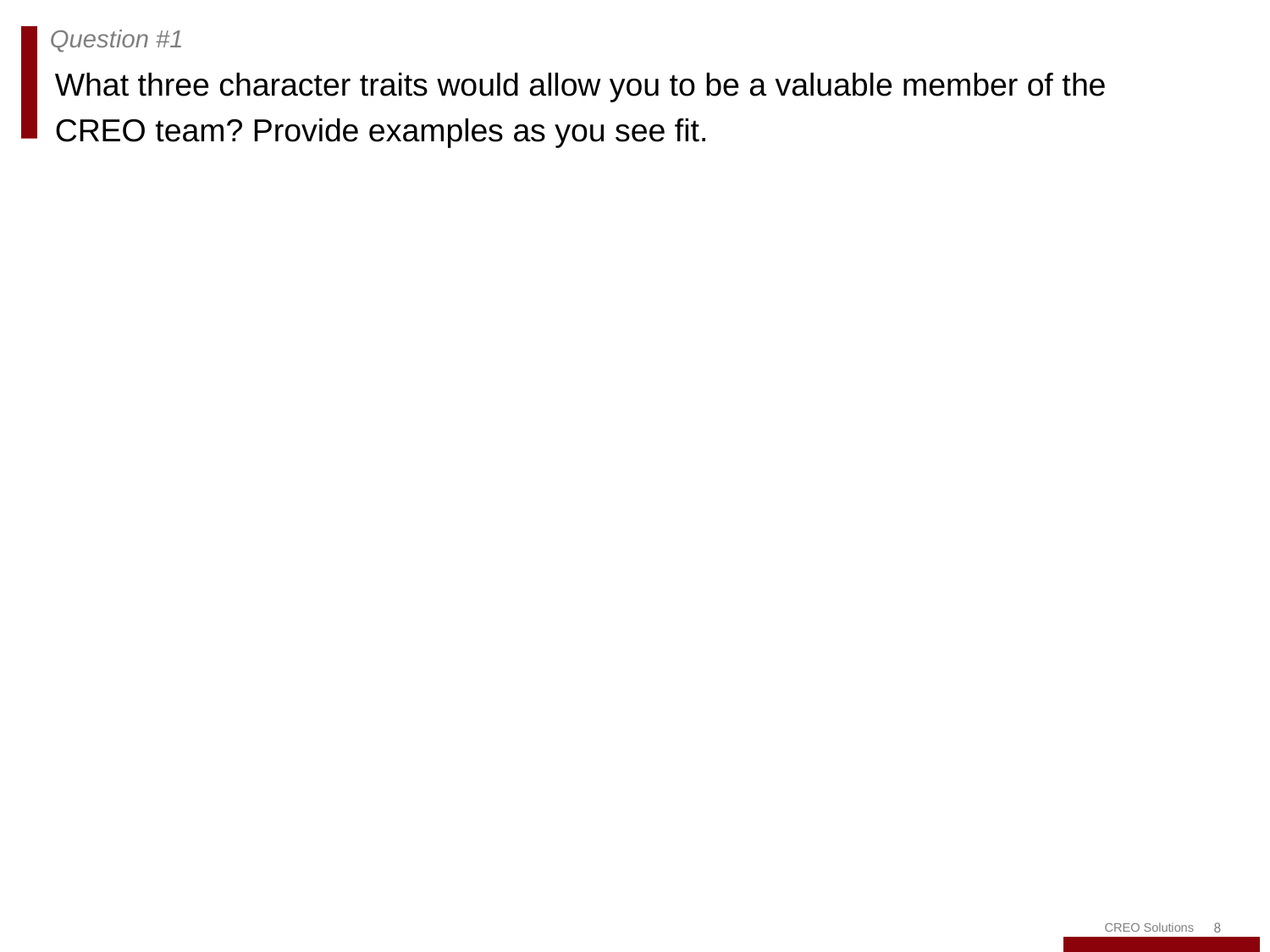

Question #1
# What three character traits would allow you to be a valuable member of the CREO team? Provide examples as you see fit.